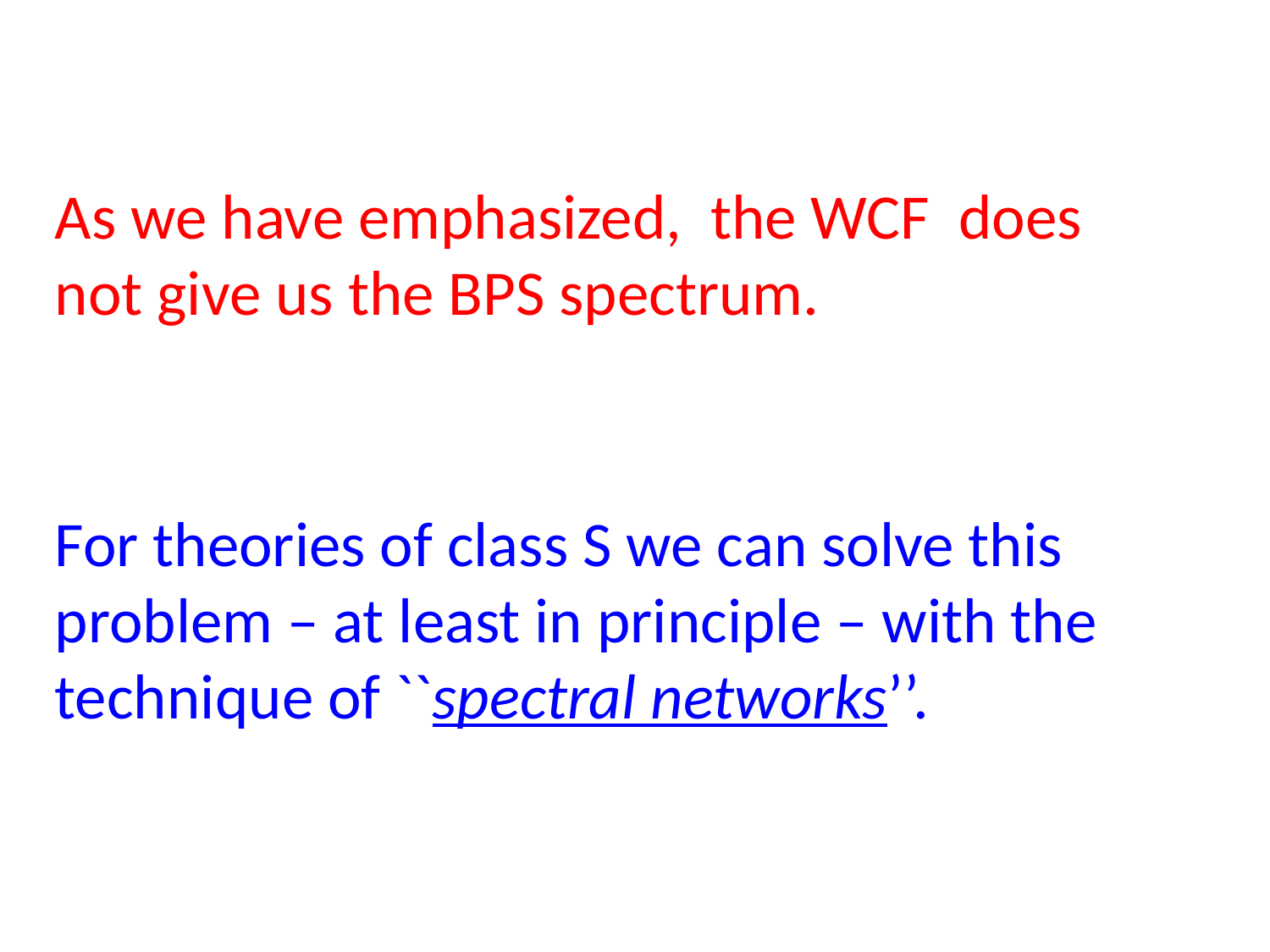

As we have emphasized,  the WCF  does not give us the BPS spectrum.
For theories of class S we can solve this problem – at least in principle – with the technique of ``spectral networks’’.